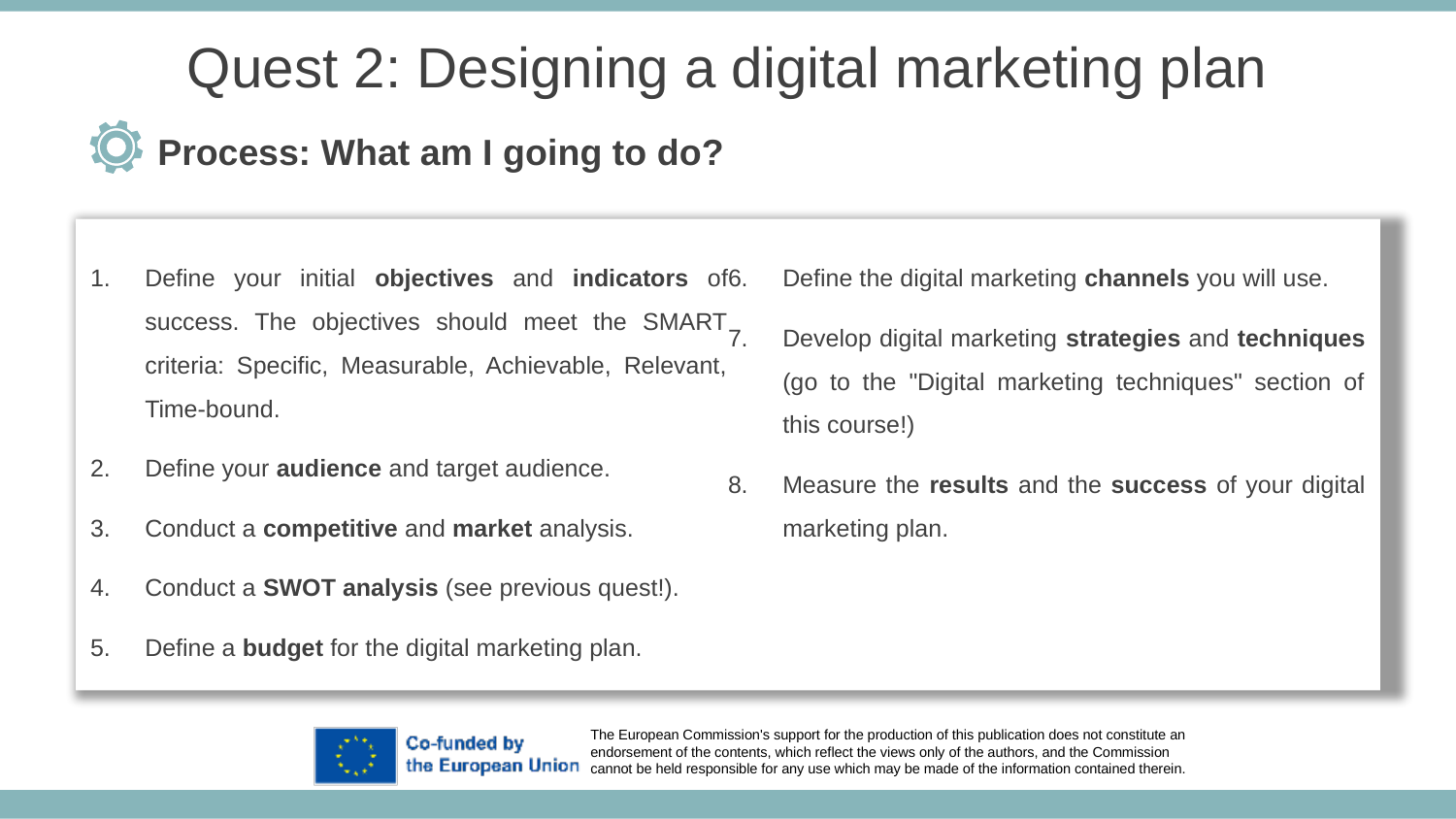

Quest 2: Designing a digital marketing plan

Process: What am I going to do?
Define your initial objectives and indicators of success. The objectives should meet the SMART criteria: Specific, Measurable, Achievable, Relevant, Time-bound.
Define your audience and target audience.
Conduct a competitive and market analysis.
Conduct a SWOT analysis (see previous quest!).
Define a budget for the digital marketing plan.
Define the digital marketing channels you will use.
Develop digital marketing strategies and techniques (go to the "Digital marketing techniques" section of this course!)
Measure the results and the success of your digital marketing plan.